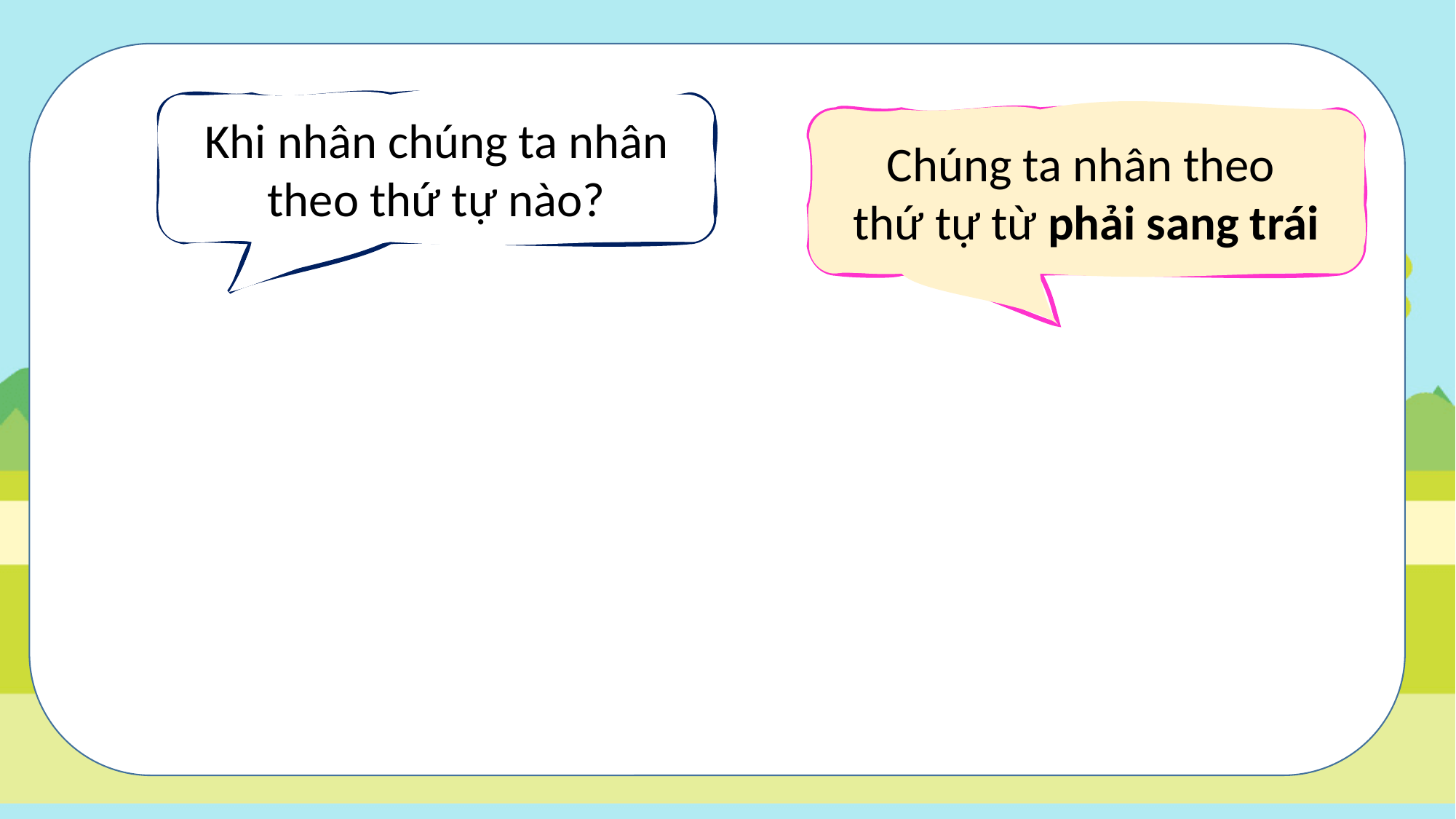

Khi nhân chúng ta nhân theo thứ tự nào?
Chúng ta nhân theo
thứ tự từ phải sang trái